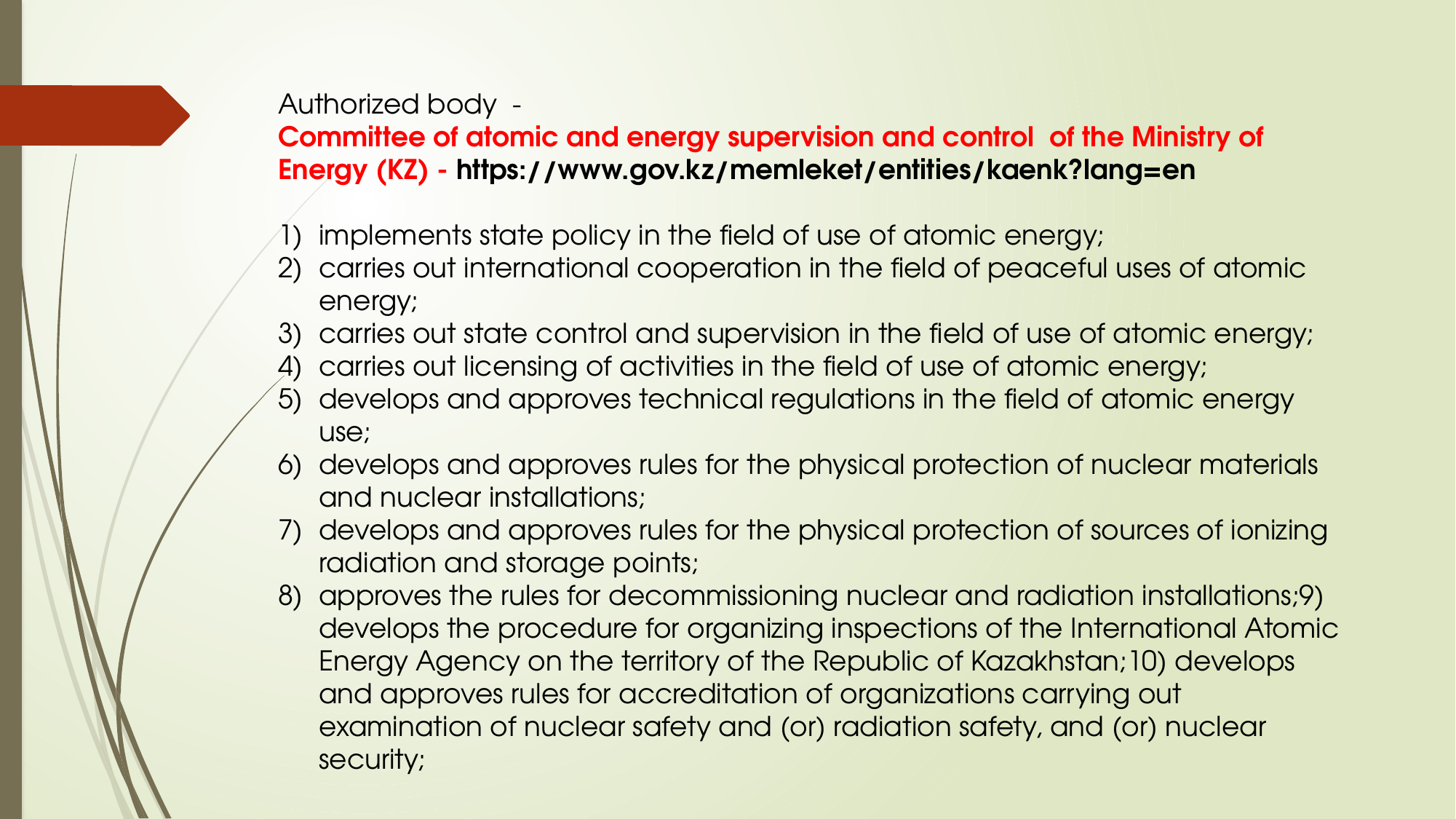

Authorized body  -
Committee of atomic and energy supervision and control  of the Ministry of Energy (KZ) - https://www.gov.kz/memleket/entities/kaenk?lang=en

implements state policy in the field of use of atomic energy;
carries out international cooperation in the field of peaceful uses of atomic energy;
carries out state control and supervision in the field of use of atomic energy;
carries out licensing of activities in the field of use of atomic energy;
develops and approves technical regulations in the field of atomic energy use;
develops and approves rules for the physical protection of nuclear materials and nuclear installations;
develops and approves rules for the physical protection of sources of ionizing radiation and storage points;
approves the rules for decommissioning nuclear and radiation installations;9) develops the procedure for organizing inspections of the International Atomic Energy Agency on the territory of the Republic of Kazakhstan;10) develops and approves rules for accreditation of organizations carrying out examination of nuclear safety and (or) radiation safety, and (or) nuclear security;